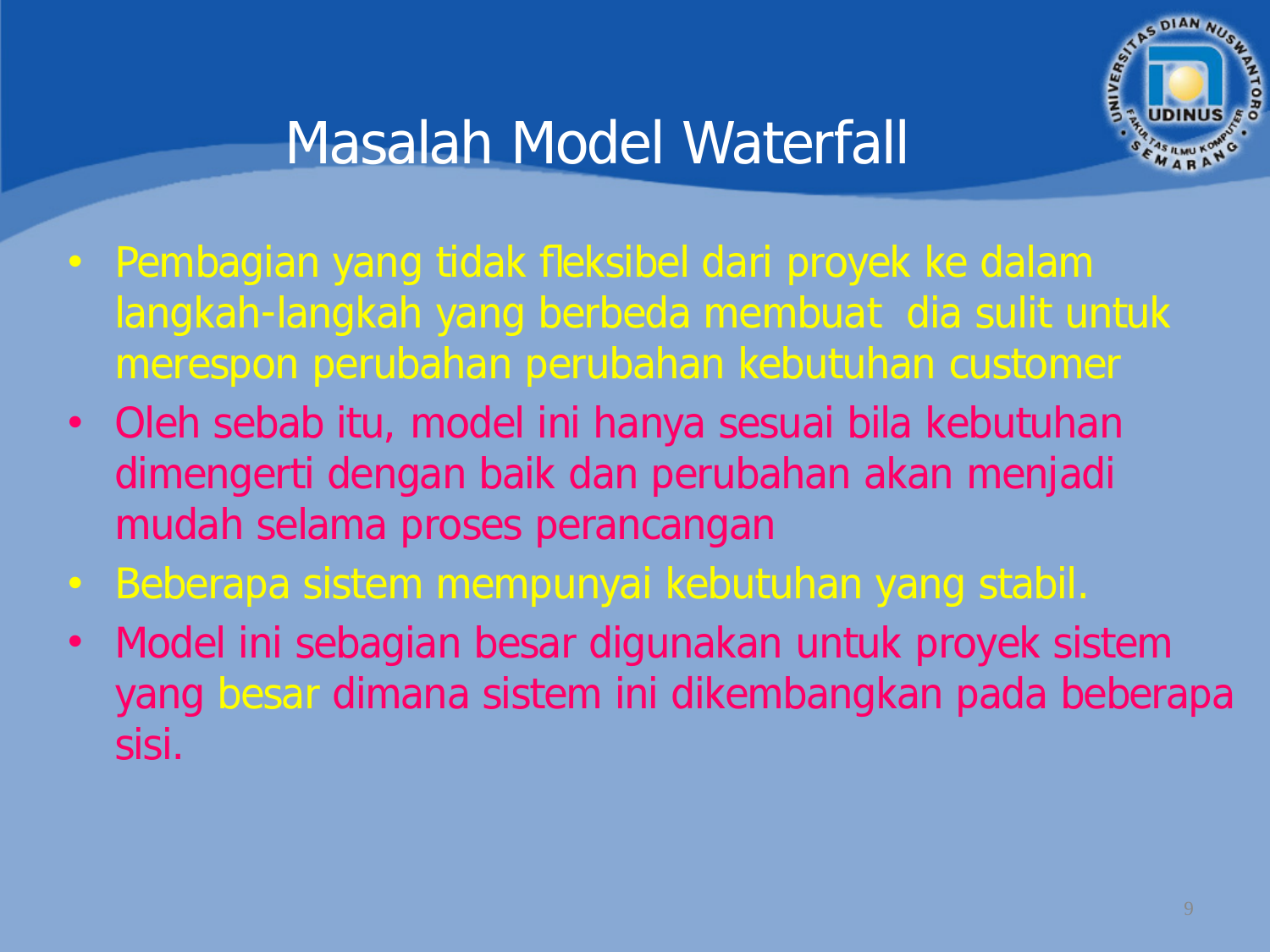

Masalah Model Waterfall
Pembagian yang tidak fleksibel dari proyek ke dalam langkah-langkah yang berbeda membuat  dia sulit untuk merespon perubahan perubahan kebutuhan customer
Oleh sebab itu, model ini hanya sesuai bila kebutuhan dimengerti dengan baik dan perubahan akan menjadi mudah selama proses perancangan
Beberapa sistem mempunyai kebutuhan yang stabil.
Model ini sebagian besar digunakan untuk proyek sistem yang besar dimana sistem ini dikembangkan pada beberapa sisi.

9